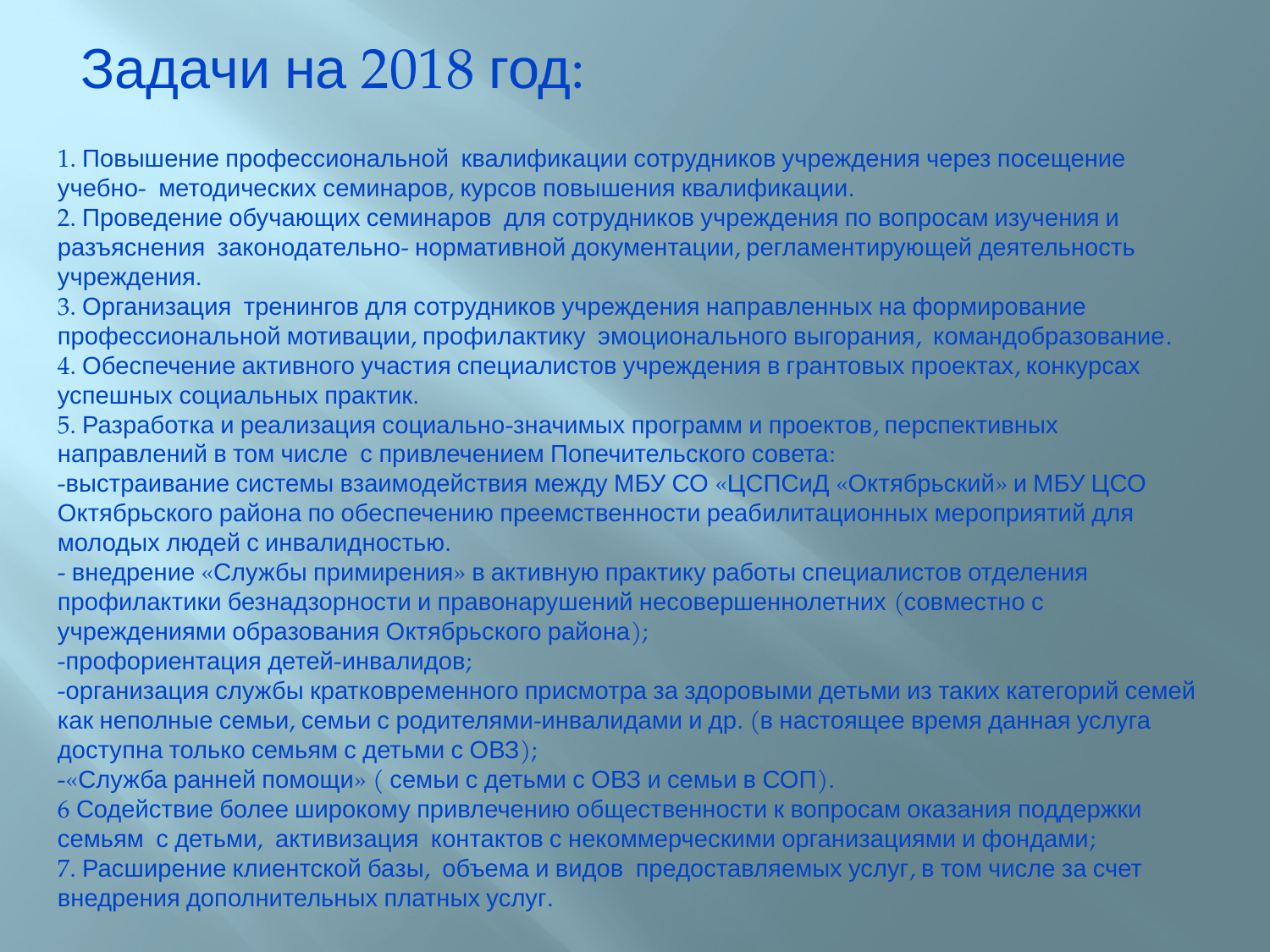

Задачи на 2018 год:
1. Повышение профессиональной  квалификации сотрудников учреждения через посещение учебно-  методических семинаров, курсов повышения квалификации.
2. Проведение обучающих семинаров  для сотрудников учреждения по вопросам изучения и разъяснения  законодательно- нормативной документации, регламентирующей деятельность учреждения.
3. Организация  тренингов для сотрудников учреждения направленных на формирование профессиональной мотивации, профилактику  эмоционального выгорания,  командобразование.
4. Обеспечение активного участия специалистов учреждения в грантовых проектах, конкурсах успешных социальных практик.
5. Разработка и реализация социально-значимых программ и проектов, перспективных направлений в том числе  с привлечением Попечительского совета:
-выстраивание системы взаимодействия между МБУ СО «ЦСПСиД «Октябрьский» и МБУ ЦСО Октябрьского района по обеспечению преемственности реабилитационных мероприятий для молодых людей с инвалидностью.
- внедрение «Службы примирения» в активную практику работы специалистов отделения профилактики безнадзорности и правонарушений несовершеннолетних (совместно с учреждениями образования Октябрьского района);
-профориентация детей-инвалидов;
-организация службы кратковременного присмотра за здоровыми детьми из таких категорий семей как неполные семьи, семьи с родителями-инвалидами и др. (в настоящее время данная услуга доступна только семьям с детьми с ОВЗ);
-«Служба ранней помощи» ( семьи с детьми с ОВЗ и семьи в СОП).
6 Содействие более широкому привлечению общественности к вопросам оказания поддержки семьям  с детьми,  активизация  контактов с некоммерческими организациями и фондами;
7. Расширение клиентской базы,  объема и видов  предоставляемых услуг, в том числе за счет внедрения дополнительных платных услуг.